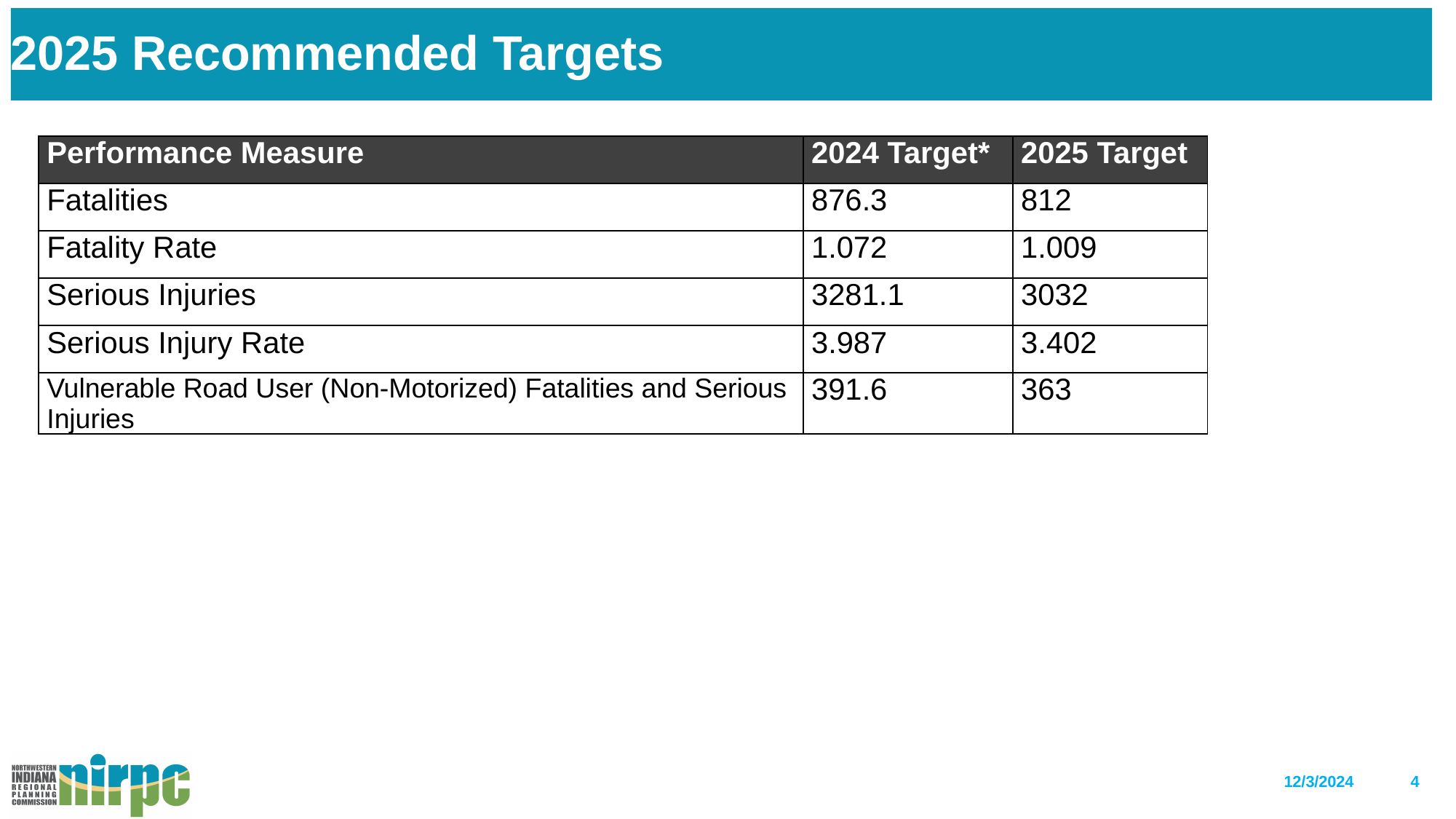

# 2025 Recommended Targets

| Performance Measure | 2024 Target\* | 2025 Target |
| --- | --- | --- |
| Fatalities | 876.3 | 812 |
| Fatality Rate | 1.072 | 1.009 |
| Serious Injuries | 3281.1 | 3032 |
| Serious Injury Rate | 3.987 | 3.402 |
| Vulnerable Road User (Non-Motorized) Fatalities and Serious Injuries | 391.6 | 363 |
4
12/3/2024